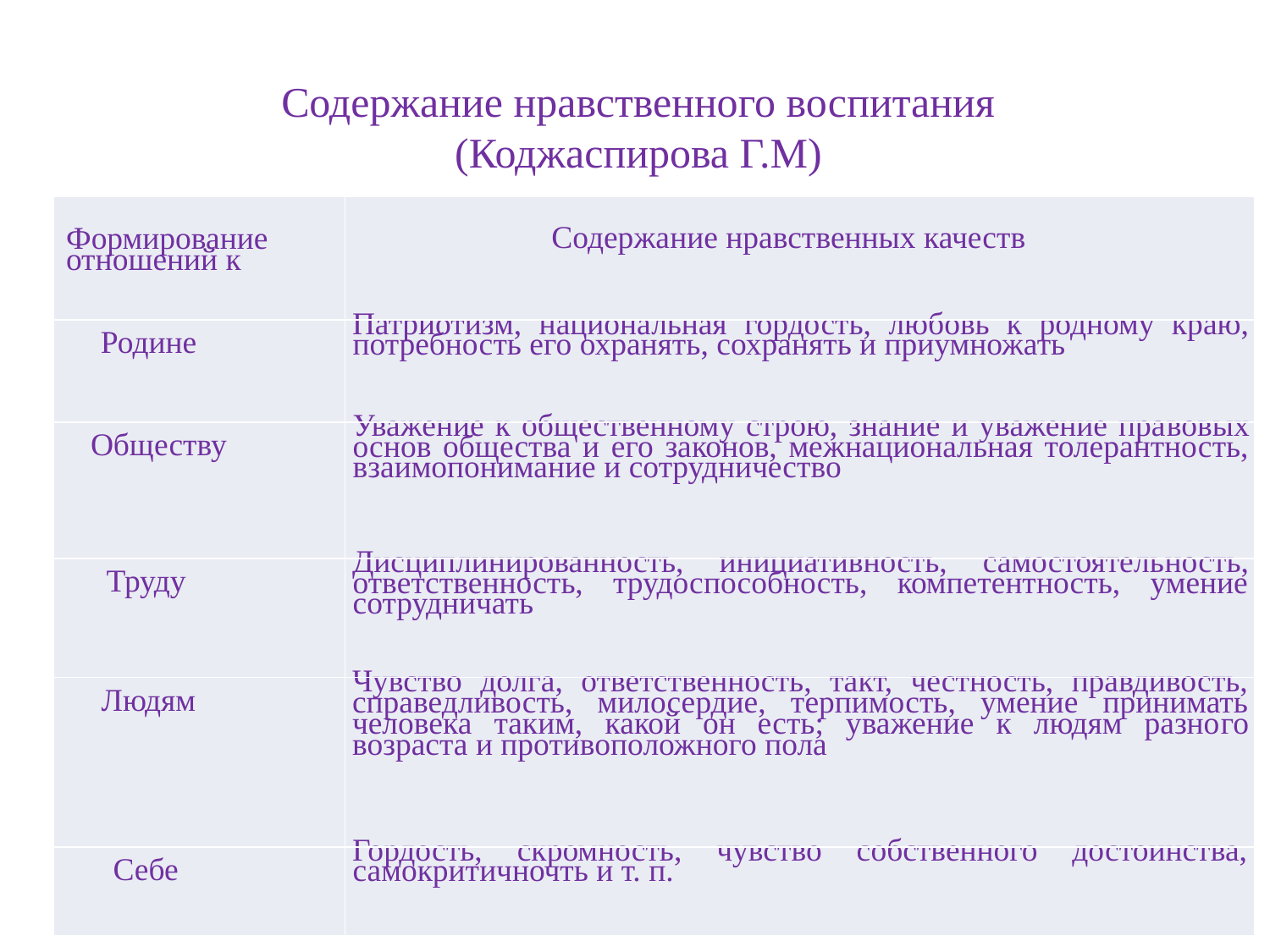

Содержание нравственного воспитания
(Коджаспирова Г.М)
| Формирование отношений к | Содержание нравственных качеств |
| --- | --- |
| Родине | Патриотизм, национальная гордость, любовь к родному краю, потребность его охранять, сохранять и приумножать |
| Обществу | Уважение к общественному строю, знание и уважение пра­вовых основ общества и его законов, межнациональная толерантность, взаимопонимание и сотрудничество |
| Труду | Дисциплинированность, инициативность, самостоятель­ность, ответственность, трудоспособность, компетентность, умение сотрудничать |
| Людям | Чувство долга, ответственность, такт, честность, правдивость, справедливость, милосердие, терпимость, умение принимать человека таким, какой он есть; уважение к людям разно­го возраста и противоположного пола |
| Себе | Гордость, скромность, чувство собственного достоинства, самокритичночть и т. п. |